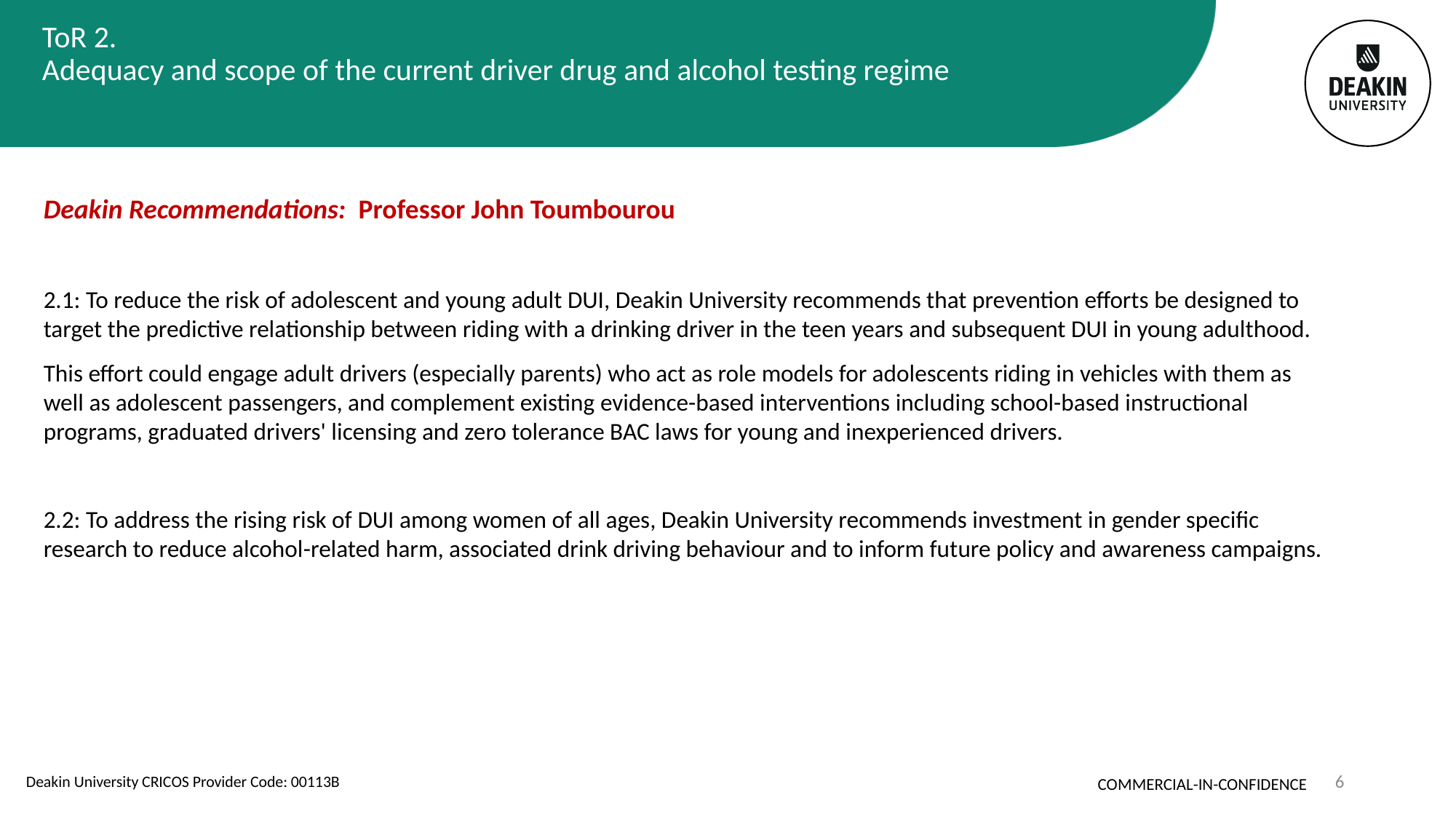

# ToR 2. Adequacy and scope of the current driver drug and alcohol testing regime
Deakin Recommendations:  Professor John Toumbourou

2.1: To reduce the risk of adolescent and young adult DUI, Deakin University recommends that prevention efforts be designed to target the predictive relationship between riding with a drinking driver in the teen years and subsequent DUI in young adulthood.
This effort could engage adult drivers (especially parents) who act as role models for adolescents riding in vehicles with them as well as adolescent passengers, and complement existing evidence-based interventions including school-based instructional programs, graduated drivers' licensing and zero tolerance BAC laws for young and inexperienced drivers.

2.2: To address the rising risk of DUI among women of all ages, Deakin University recommends investment in gender specific research to reduce alcohol-related harm, associated drink driving behaviour and to inform future policy and awareness campaigns.
6
COMMERCIAL-IN-CONFIDENCE